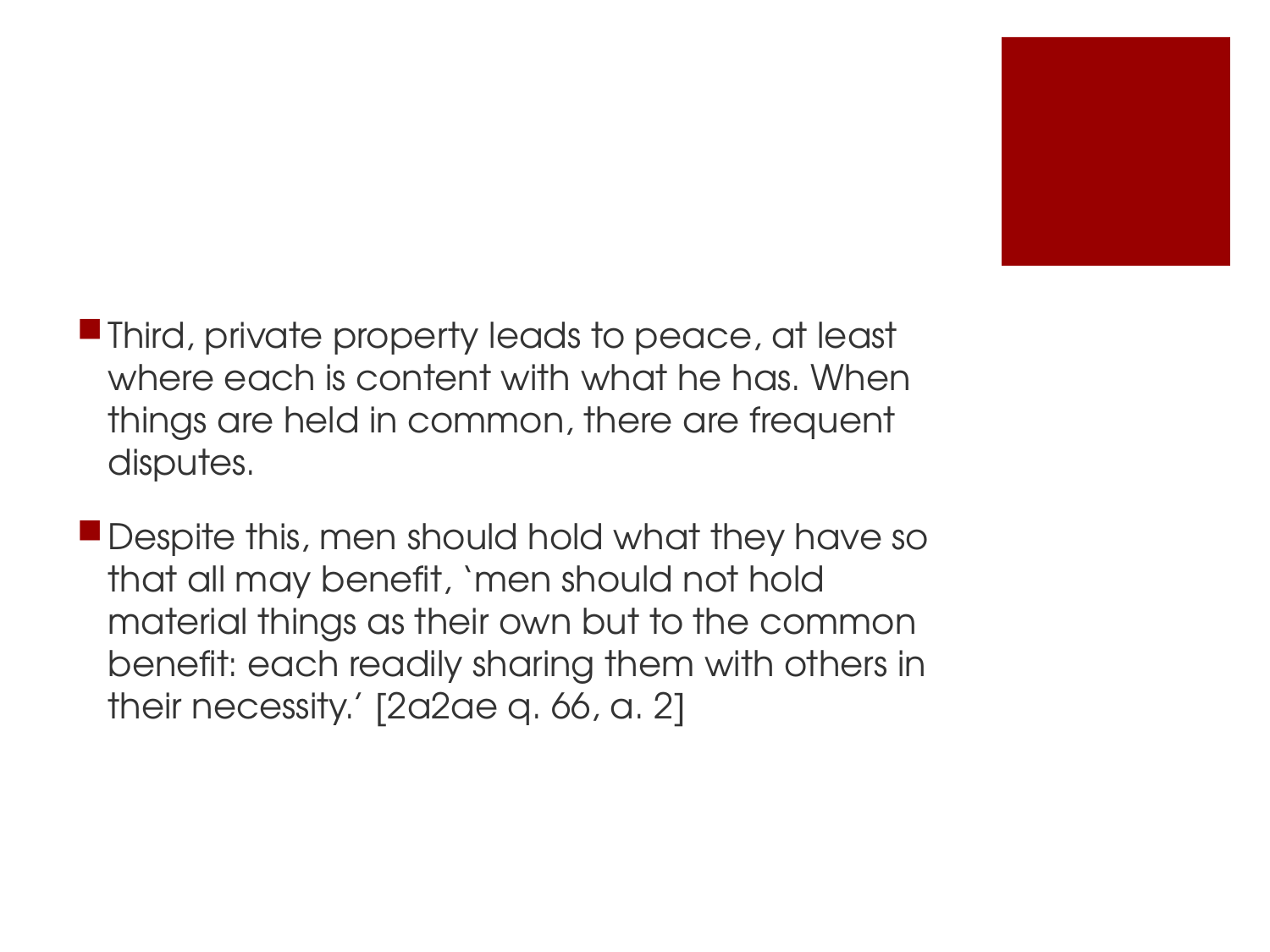

#
Third, private property leads to peace, at least where each is content with what he has. When things are held in common, there are frequent disputes.
Despite this, men should hold what they have so that all may benefit, ‘men should not hold material things as their own but to the common benefit: each readily sharing them with others in their necessity.’ [2a2ae q. 66, a. 2]